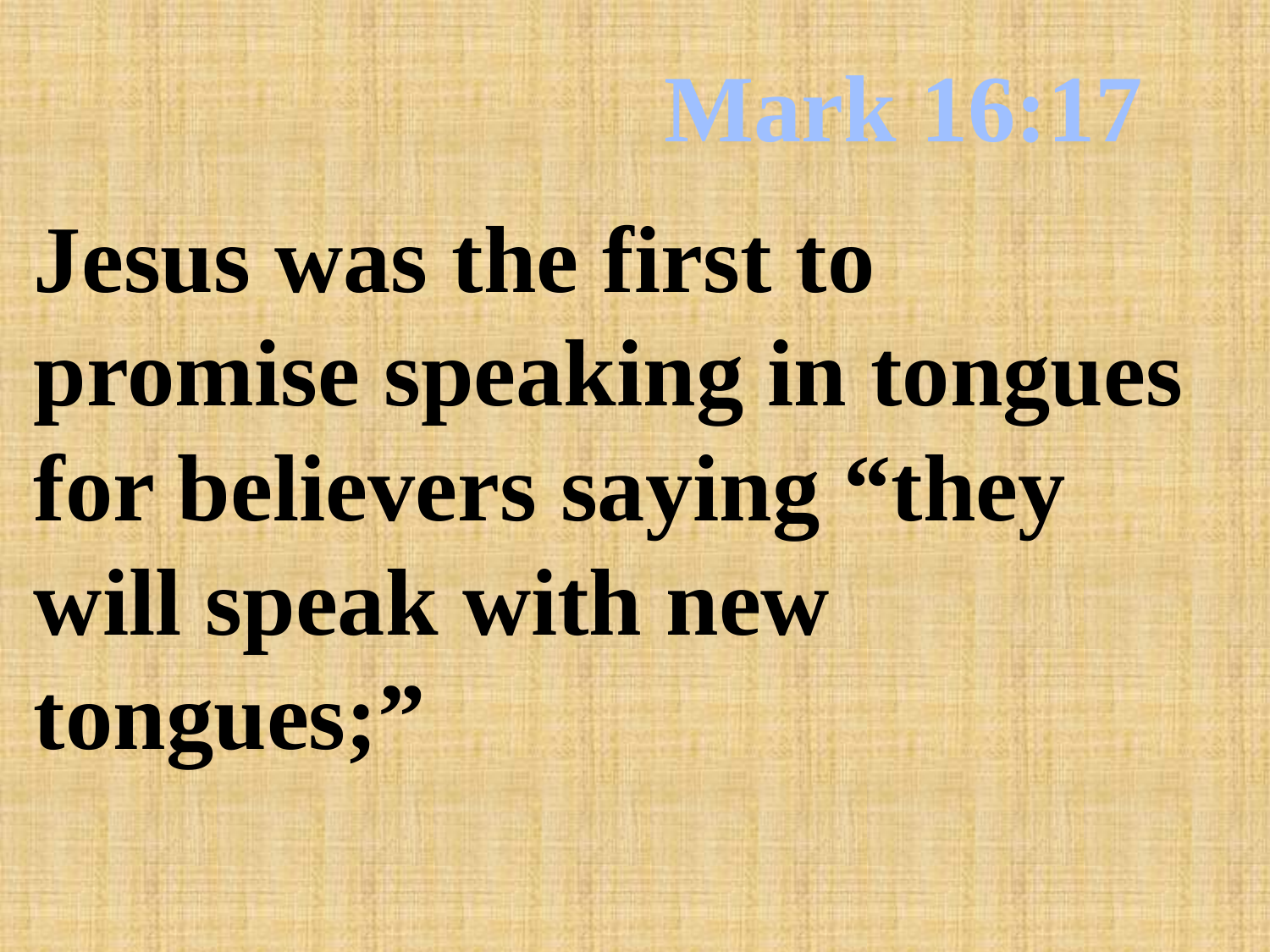

# Mark 16:17
Jesus was the first to promise speaking in tongues for believers saying “they will speak with new tongues;”